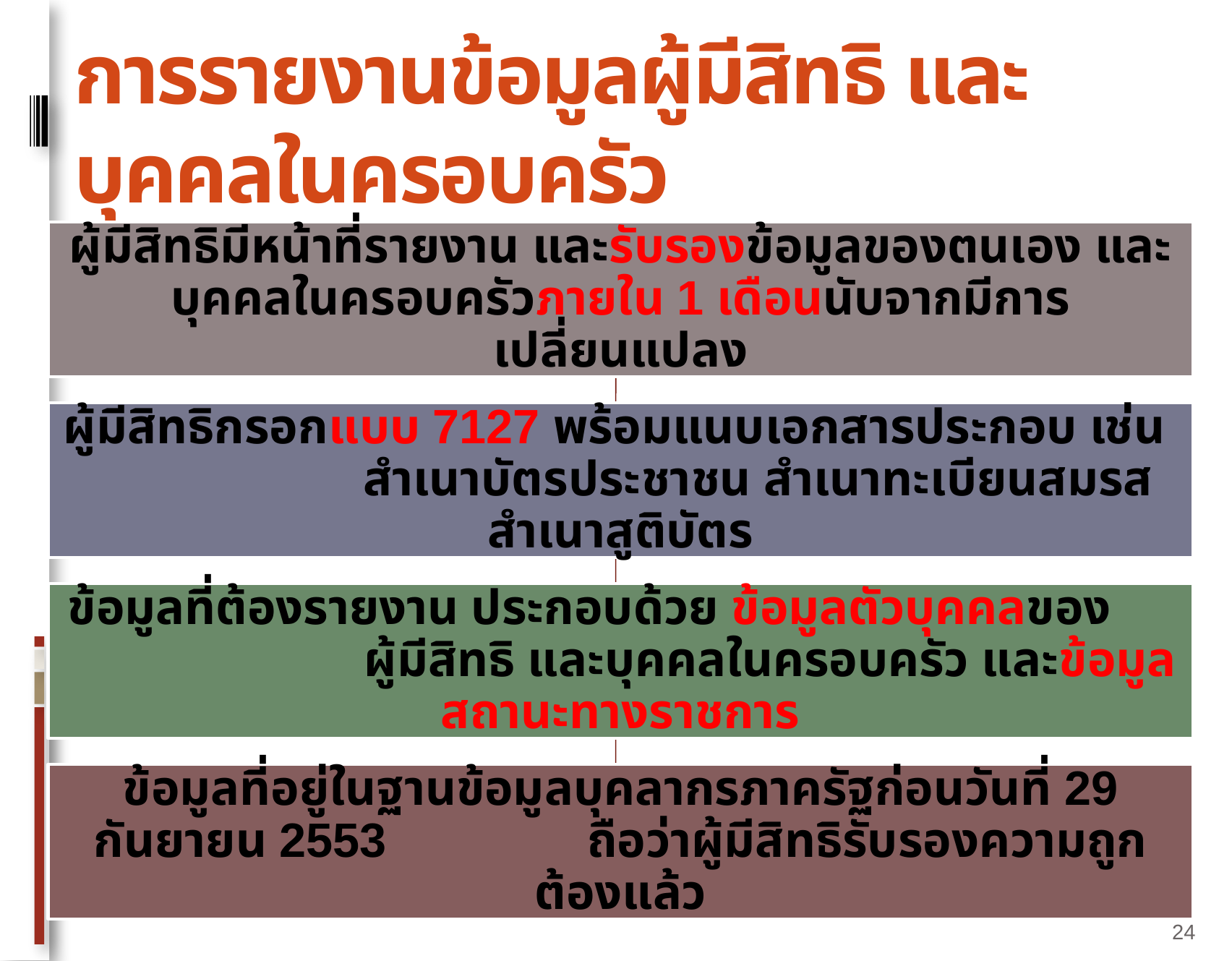

# การรายงานข้อมูลผู้มีสิทธิ และบุคคลในครอบครัว
ผู้มีสิทธิมีหน้าที่รายงาน และรับรองข้อมูลของตนเอง และบุคคลในครอบครัวภายใน 1 เดือนนับจากมีการเปลี่ยนแปลง
ผู้มีสิทธิกรอกแบบ 7127 พร้อมแนบเอกสารประกอบ เช่น                        สำเนาบัตรประชาชน สำเนาทะเบียนสมรส สำเนาสูติบัตร
ข้อมูลที่ต้องรายงาน ประกอบด้วย ข้อมูลตัวบุคคลของ                              ผู้มีสิทธิ และบุคคลในครอบครัว และข้อมูลสถานะทางราชการ
ข้อมูลที่อยู่ในฐานข้อมูลบุคลากรภาครัฐก่อนวันที่ 29 กันยายน 2553               ถือว่าผู้มีสิทธิรับรองความถูกต้องแล้ว
24